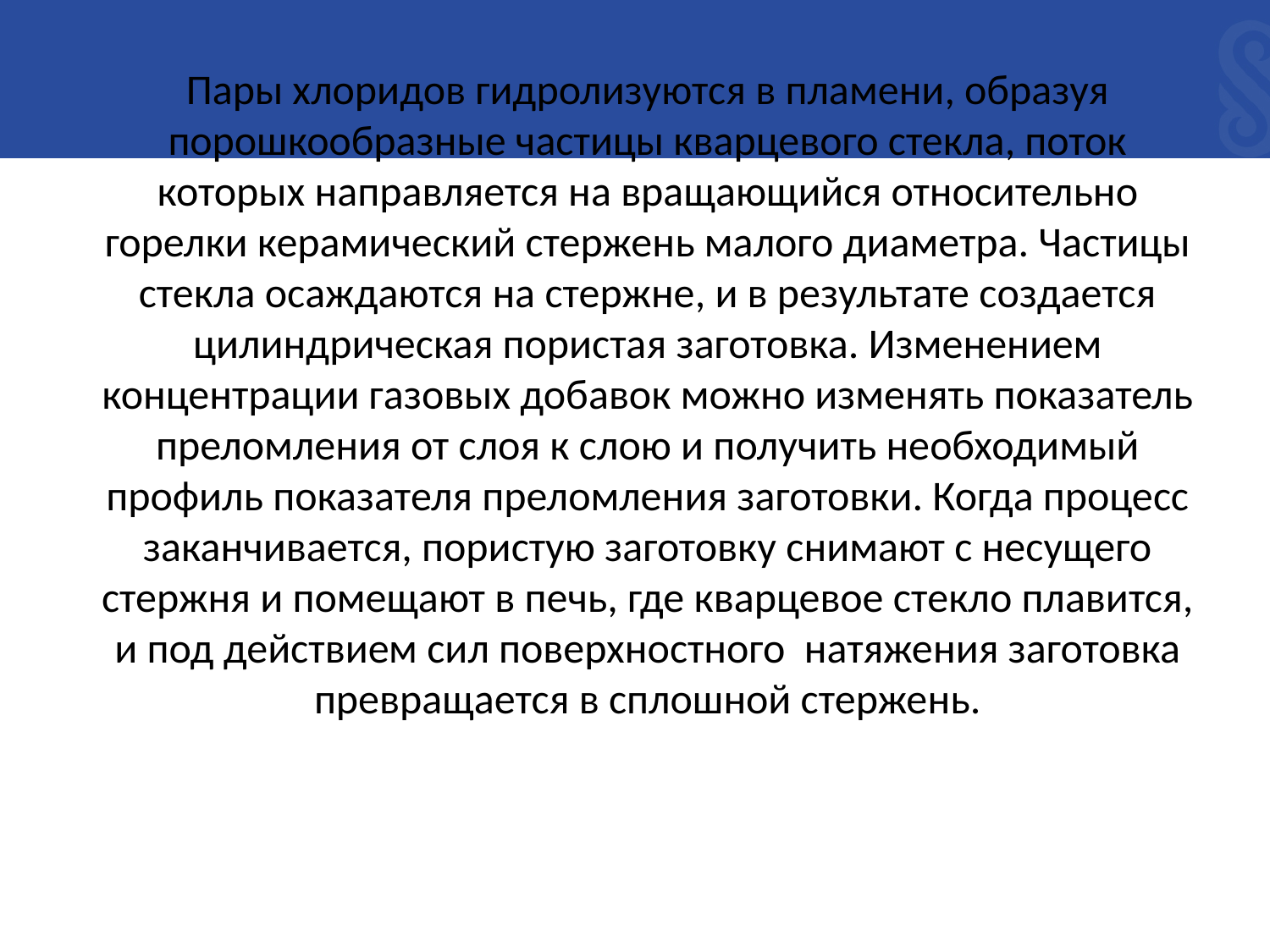

Пары хлоридов гидролизуются в пламени, образуя порошкообразные частицы кварцевого стекла, поток которых направляется на вращающийся относительно горелки керамический стержень малого диаметра. Частицы стекла осаждаются на стержне, и в результате создается цилиндрическая пористая заготовка. Изменением концентрации газовых добавок можно изменять показатель преломления от слоя к слою и получить необходимый профиль показателя преломления заготовки. Когда процесс заканчивается, пористую заготовку снимают с несущего стержня и помещают в печь, где кварцевое стекло плавится, и под действием сил поверхностного  натяжения заготовка превращается в сплошной стержень.